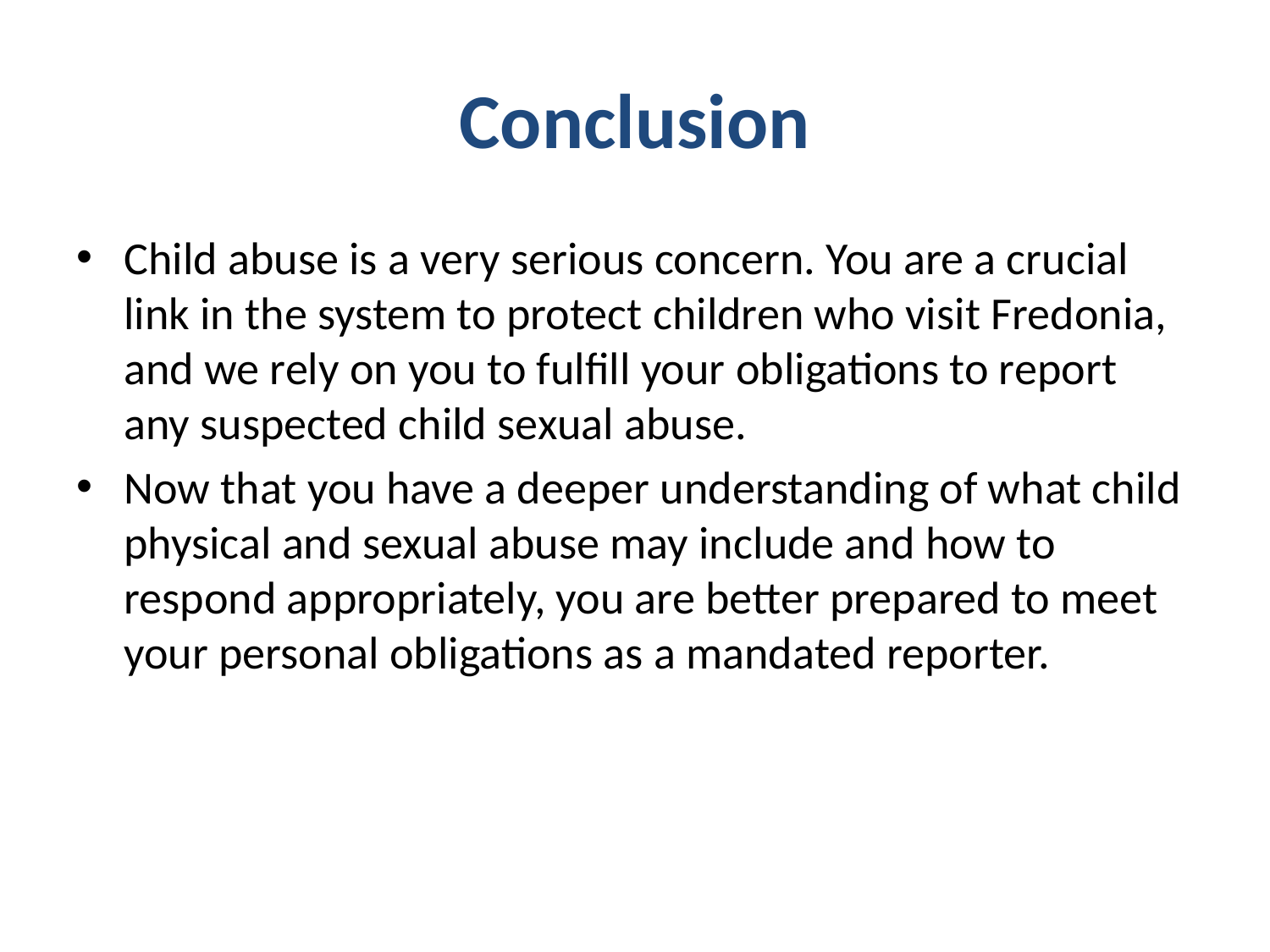

# Conclusion
Child abuse is a very serious concern. You are a crucial link in the system to protect children who visit Fredonia, and we rely on you to fulfill your obligations to report any suspected child sexual abuse.
Now that you have a deeper understanding of what child physical and sexual abuse may include and how to respond appropriately, you are better prepared to meet your personal obligations as a mandated reporter.